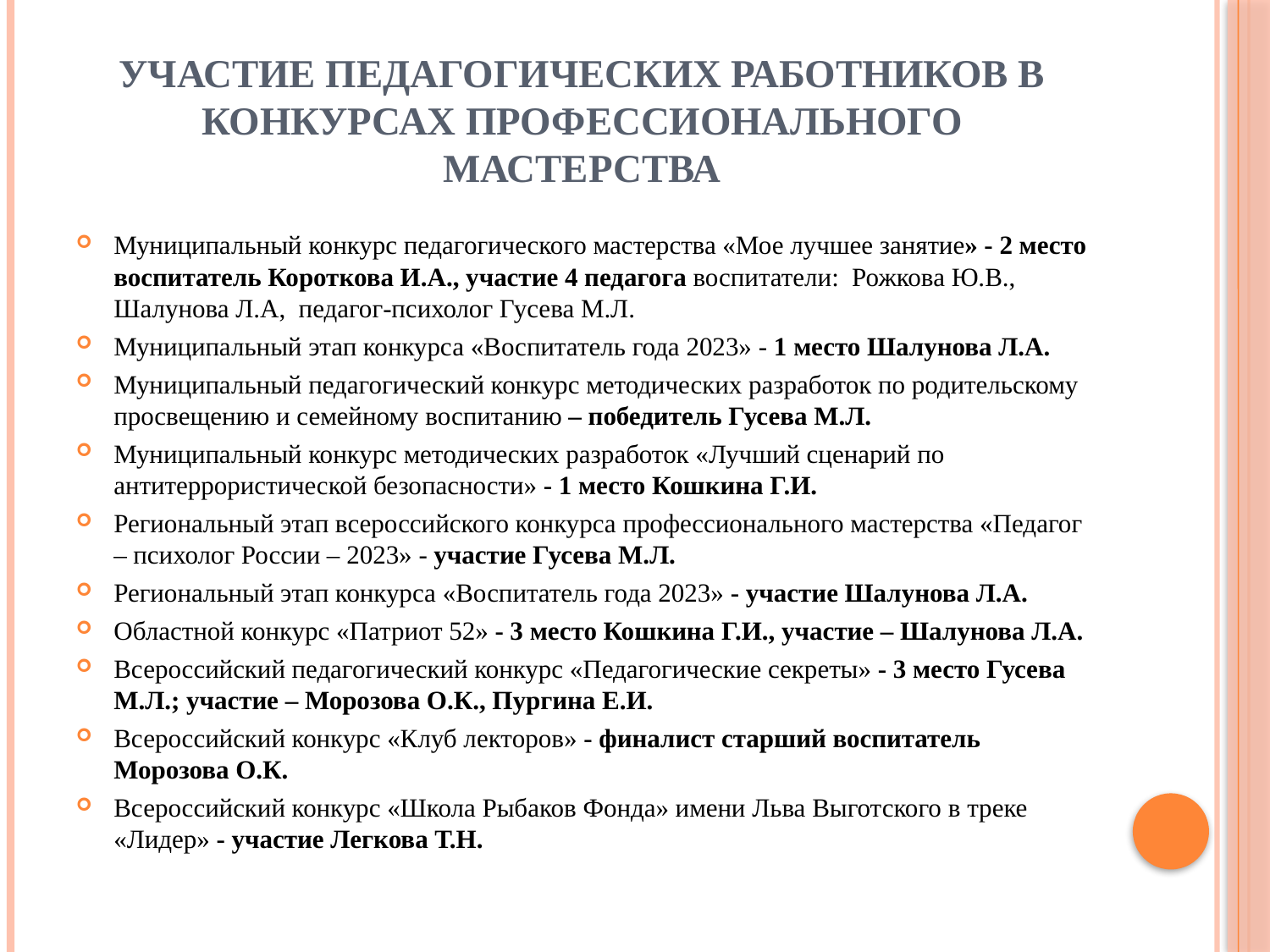

# Участие педагогических работников в конкурсах профессионального мастерства
Муниципальный конкурс педагогического мастерства «Мое лучшее занятие» - 2 место воспитатель Короткова И.А., участие 4 педагога воспитатели:  Рожкова Ю.В., Шалунова Л.А,  педагог-психолог Гусева М.Л.
Муниципальный этап конкурса «Воспитатель года 2023» - 1 место Шалунова Л.А.
Муниципальный педагогический конкурс методических разработок по родительскому просвещению и семейному воспитанию – победитель Гусева М.Л.
Муниципальный конкурс методических разработок «Лучший сценарий по антитеррористической безопасности» - 1 место Кошкина Г.И.
Региональный этап всероссийского конкурса профессионального мастерства «Педагог – психолог России – 2023» - участие Гусева М.Л.
Региональный этап конкурса «Воспитатель года 2023» - участие Шалунова Л.А.
Областной конкурс «Патриот 52» - 3 место Кошкина Г.И., участие – Шалунова Л.А.
Всероссийский педагогический конкурс «Педагогические секреты» - 3 место Гусева М.Л.; участие – Морозова О.К., Пургина Е.И.
Всероссийский конкурс «Клуб лекторов» - финалист старший воспитатель Морозова О.К.
Всероссийский конкурс «Школа Рыбаков Фонда» имени Льва Выготского в треке  «Лидер» - участие Легкова Т.Н.